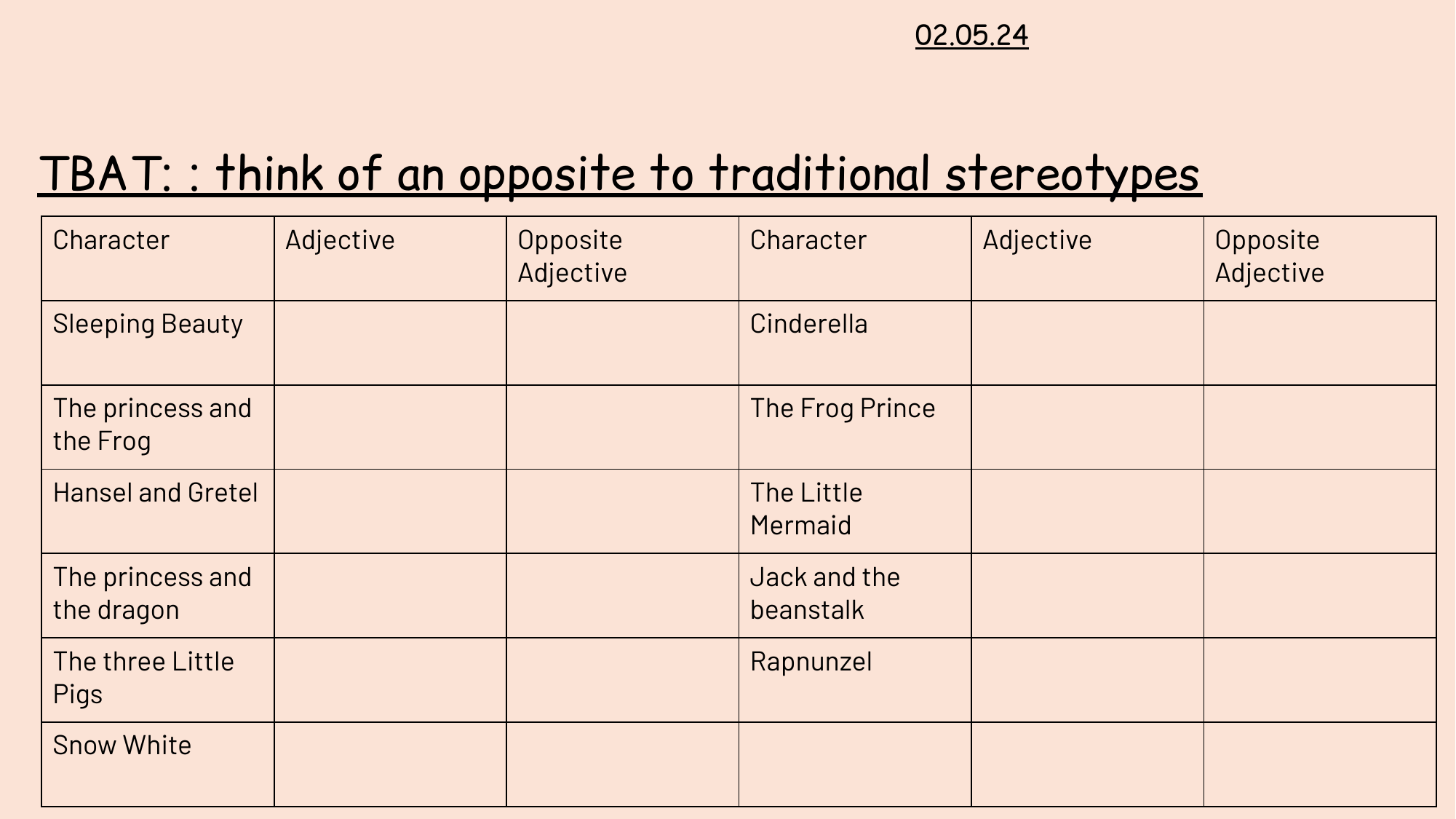

02.05.24
#
TBAT: : think of an opposite to traditional stereotypes
| Character | Adjective | Opposite Adjective | Character | Adjective | Opposite Adjective |
| --- | --- | --- | --- | --- | --- |
| Sleeping Beauty |  |  | Cinderella |  |  |
| The princess and the Frog |  |  | The Frog Prince |  |  |
| Hansel and Gretel |  |  | The Little Mermaid |  |  |
| The princess and the dragon |  |  | Jack and the beanstalk |  |  |
| The three Little Pigs |  |  | Rapnunzel |  |  |
| Snow White |  |  |  |  |  |